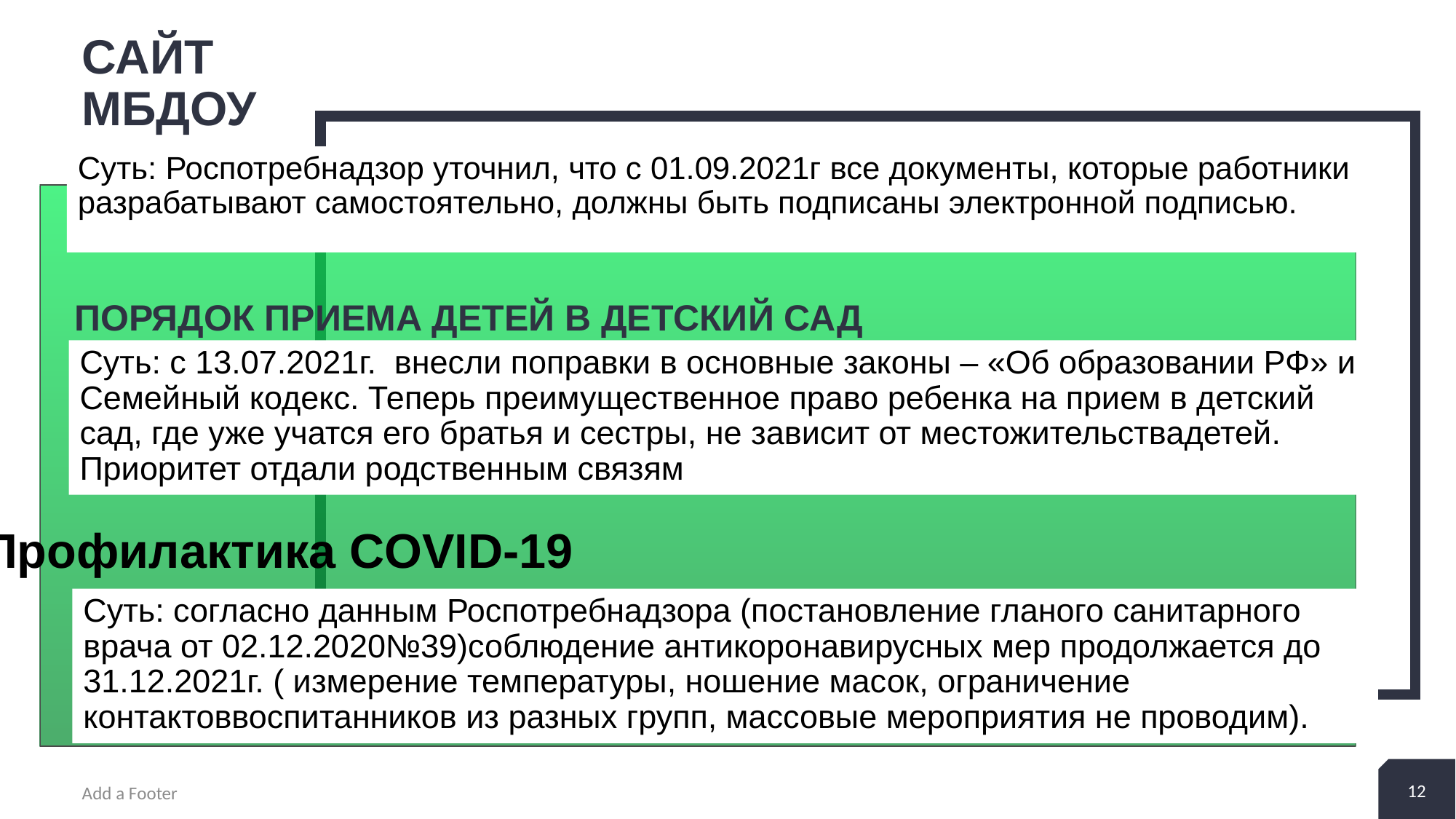

# Сайт МБДОУ
Суть: Роспотребнадзор уточнил, что с 01.09.2021г все документы, которые работники разрабатывают самостоятельно, должны быть подписаны электронной подписью.

Порядок приема детей в детский сад
Суть: с 13.07.2021г.  внесли поправки в основные законы – «Об образовании РФ» и Семейный кодекс. Теперь преимущественное право ребенка на прием в детский сад, где уже учатся его братья и сестры, не зависит от местожительствадетей. Приоритет отдали родственным связям

Профилактика COVID-19
Суть: согласно данным Роспотребнадзора (постановление гланого санитарного врача от 02.12.2020№39)соблюдение антикоронавирусных мер продолжается до 31.12.2021г. ( измерение температуры, ношение масок, ограничение контактоввоспитанников из разных групп, массовые мероприятия не проводим).

12
Add a Footer